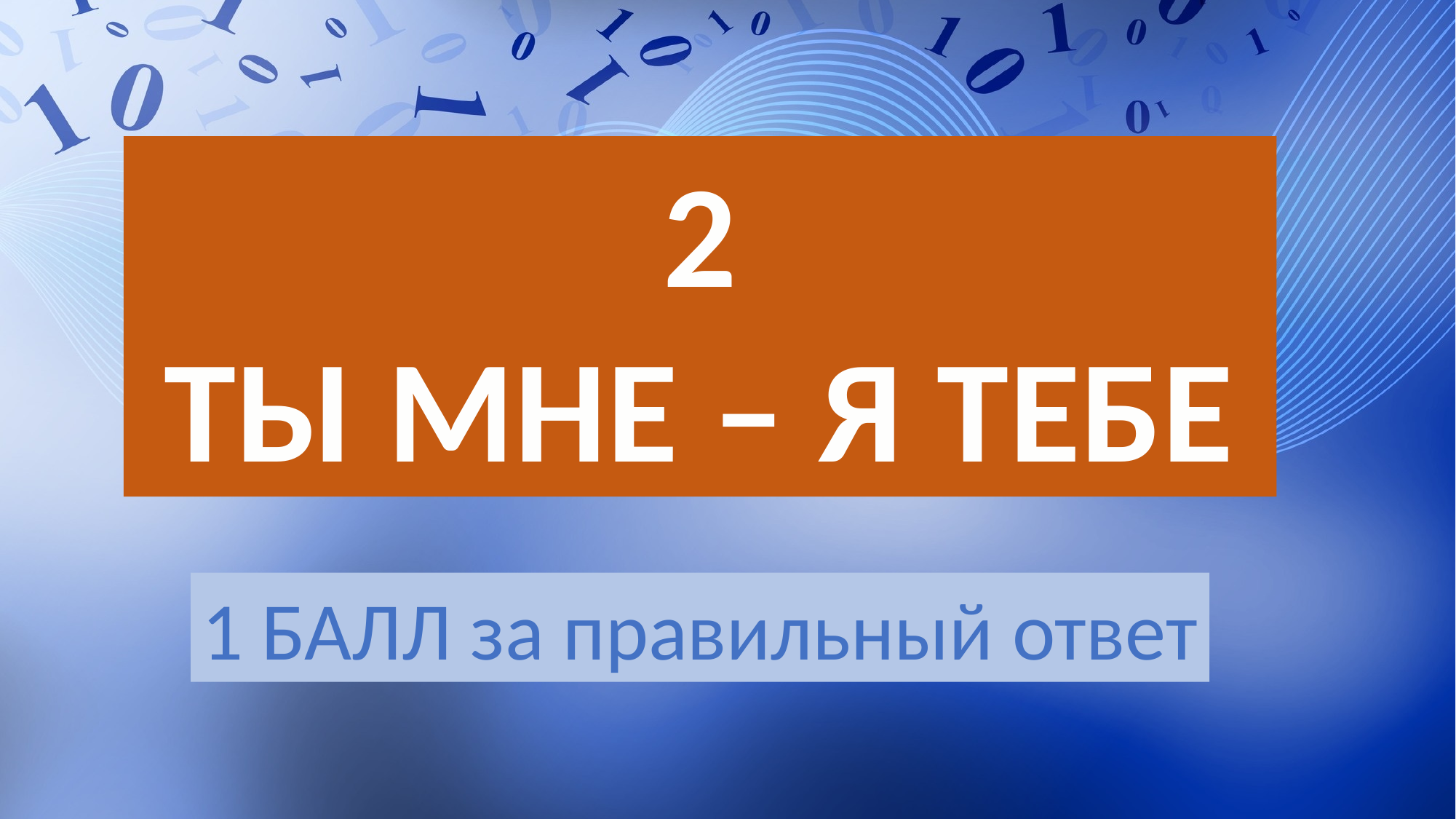

2
ТЫ МНЕ – Я ТЕБЕ
1 БАЛЛ за правильный ответ